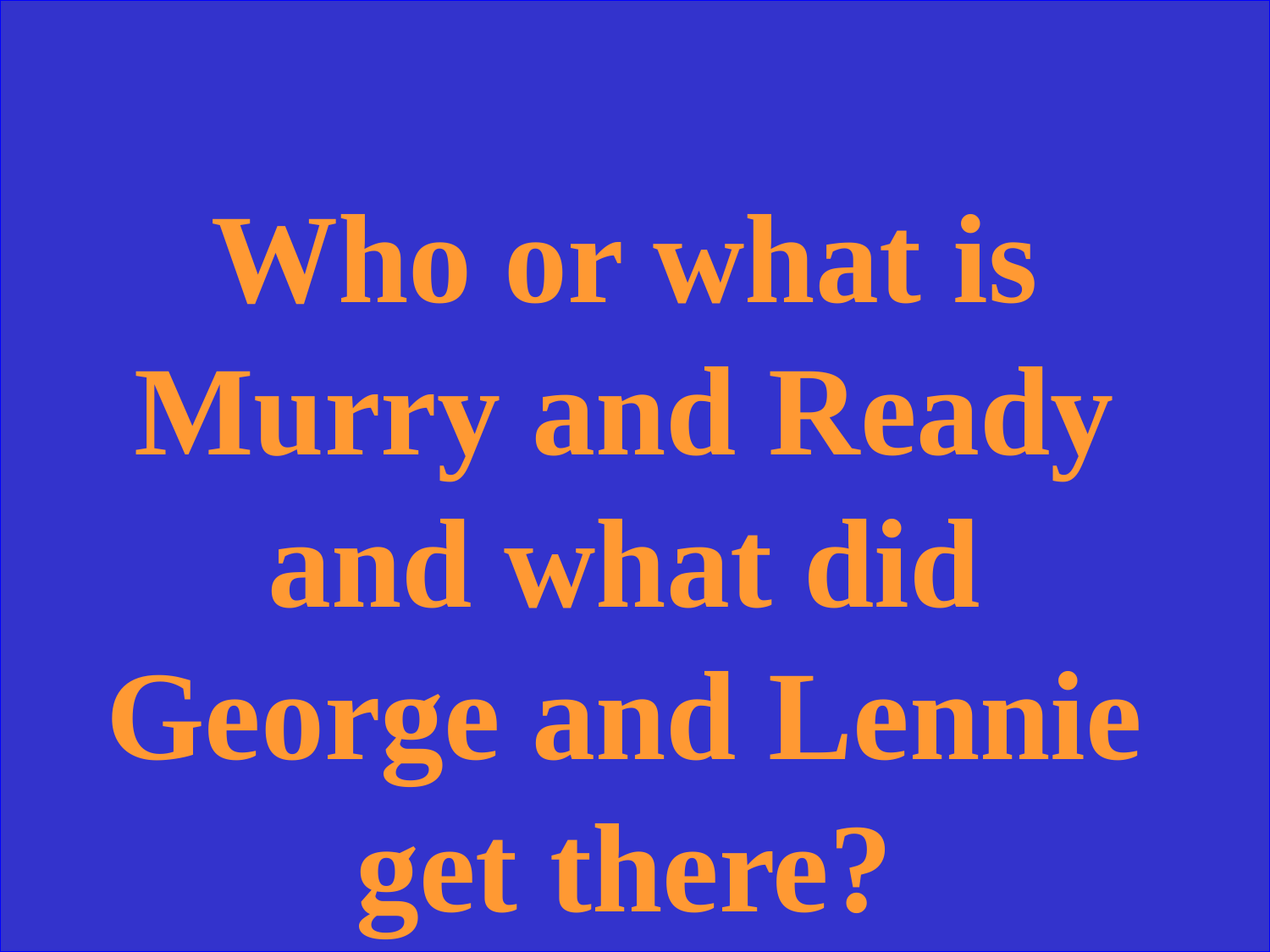

Who or what is Murry and Ready and what did George and Lennie get there?